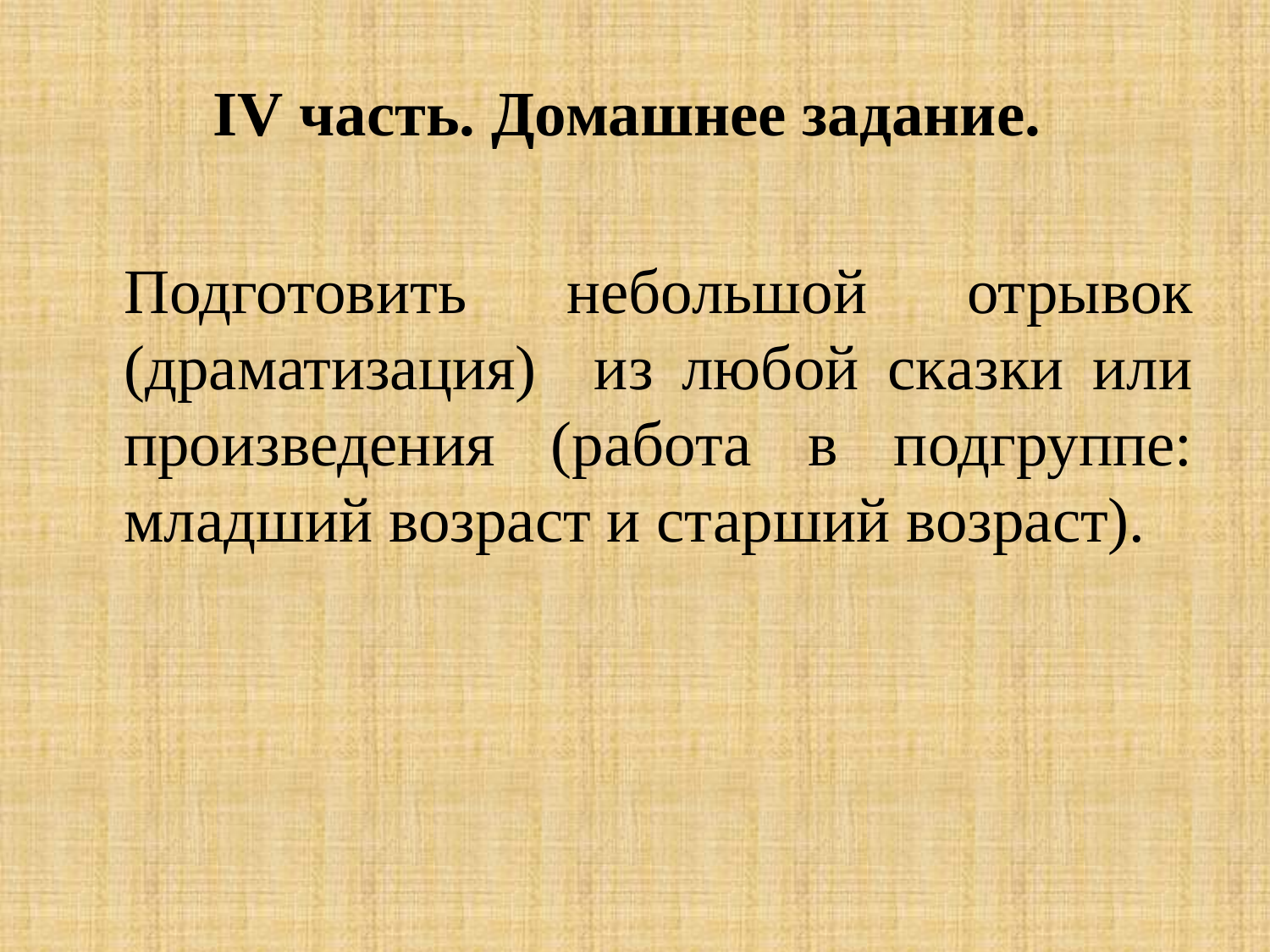

IV часть. Домашнее задание.

	Подготовить небольшой отрывок (драматизация)  из любой сказки или произведения (работа в подгруппе: младший возраст и старший возраст).